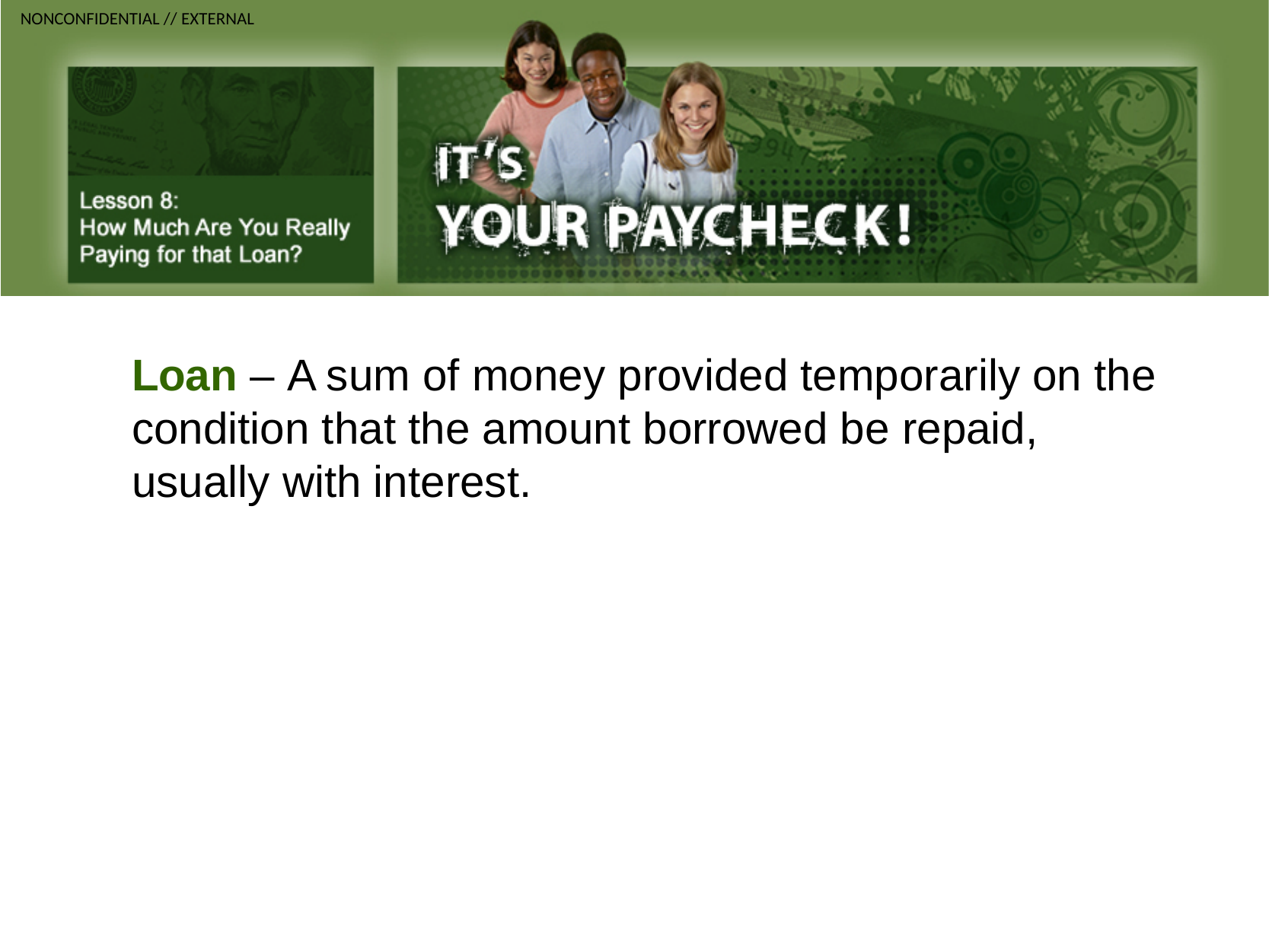

Loan – A sum of money provided temporarily on the condition that the amount borrowed be repaid, usually with interest.